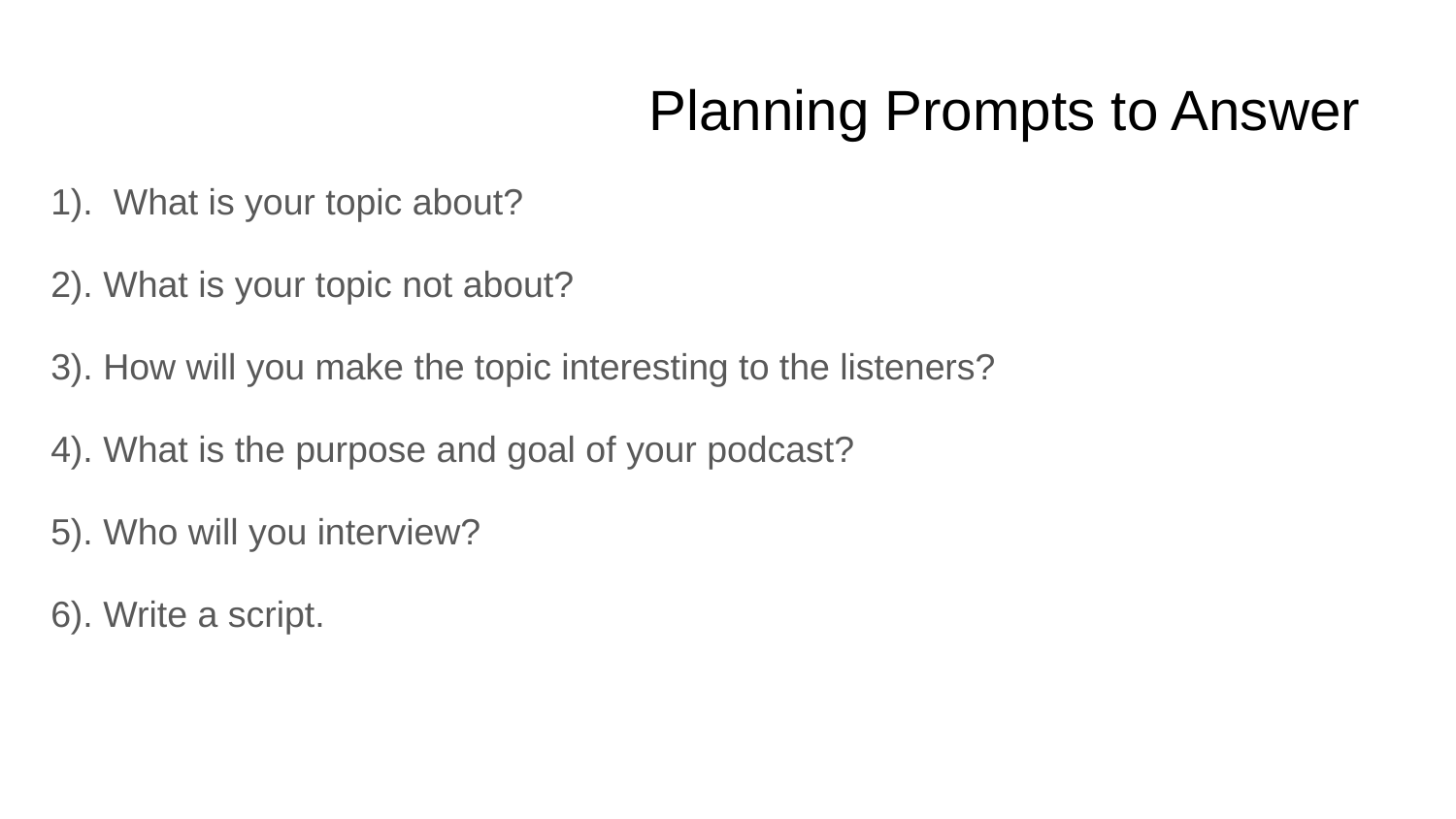

# Planning Prompts to Answer
1).  What is your topic about?
2). What is your topic not about?
3). How will you make the topic interesting to the listeners?
4). What is the purpose and goal of your podcast?
5). Who will you interview?
6). Write a script.